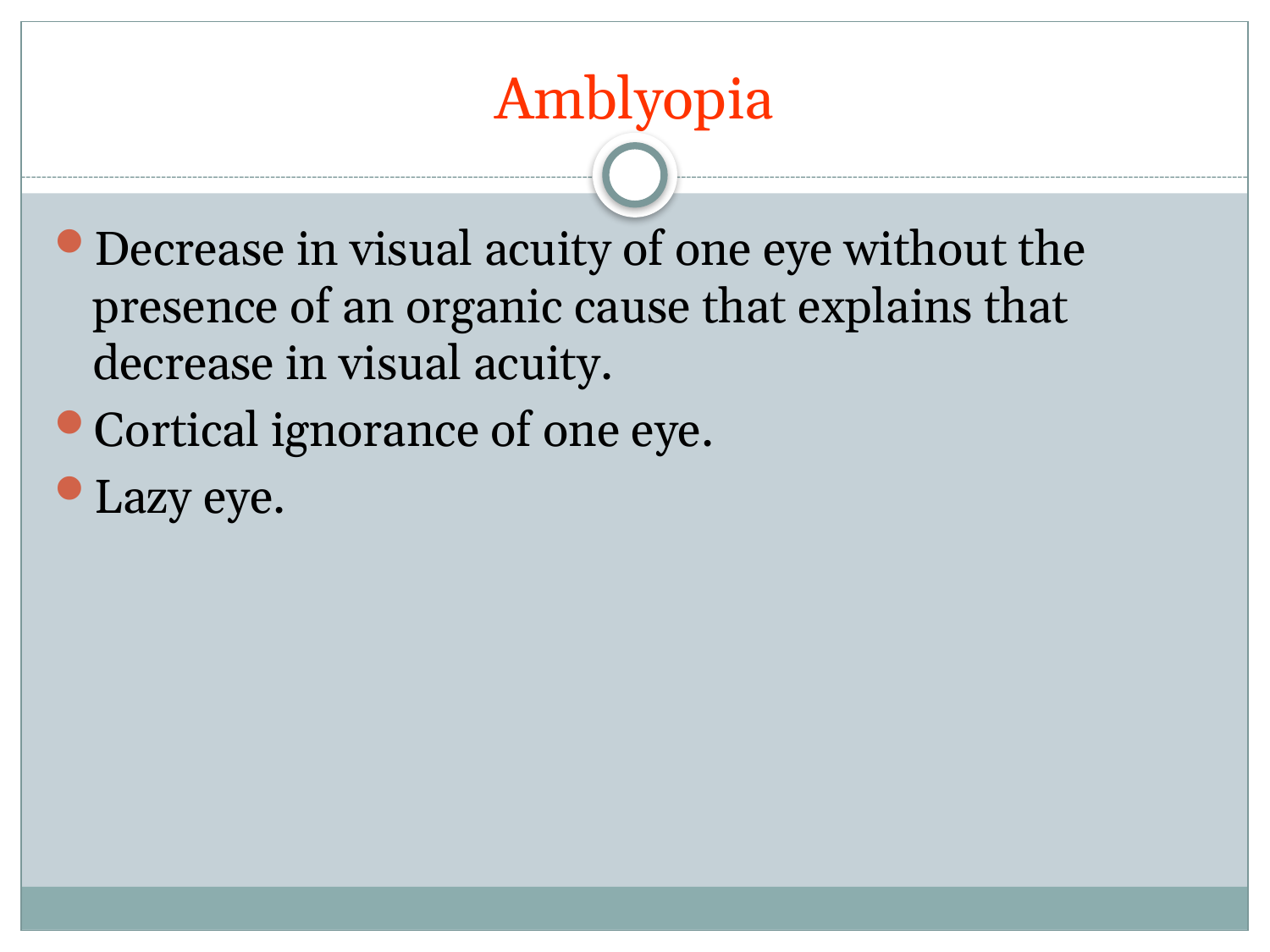

# Amblyopia
Decrease in visual acuity of one eye without the presence of an organic cause that explains that decrease in visual acuity.
Cortical ignorance of one eye.
Lazy eye.